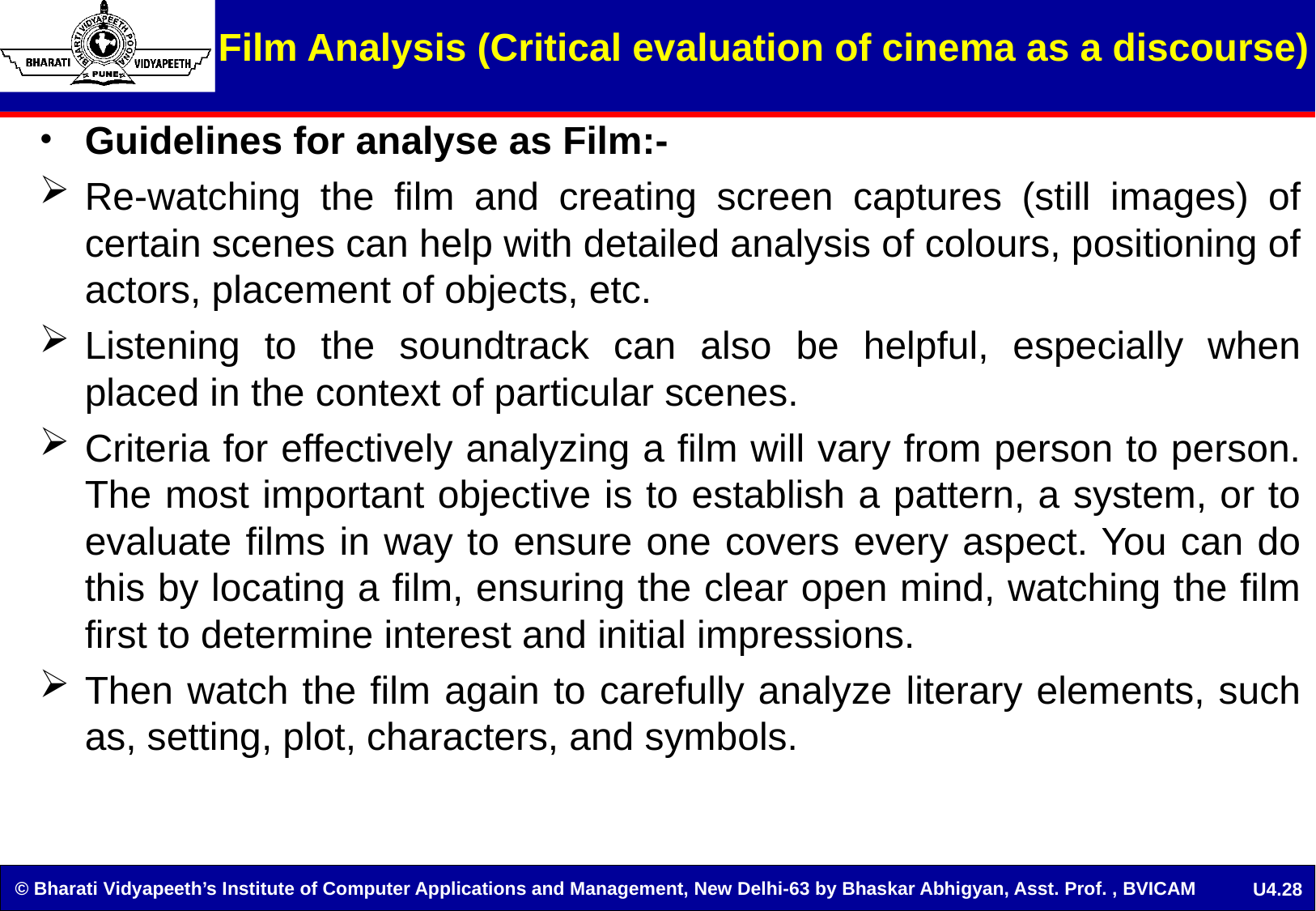

Film Analysis (Critical evaluation of cinema as a discourse)
Guidelines for analyse as Film:-
Re-watching the film and creating screen captures (still images) of certain scenes can help with detailed analysis of colours, positioning of actors, placement of objects, etc.
Listening to the soundtrack can also be helpful, especially when placed in the context of particular scenes.
Criteria for effectively analyzing a film will vary from person to person. The most important objective is to establish a pattern, a system, or to evaluate films in way to ensure one covers every aspect. You can do this by locating a film, ensuring the clear open mind, watching the film first to determine interest and initial impressions.
Then watch the film again to carefully analyze literary elements, such as, setting, plot, characters, and symbols.